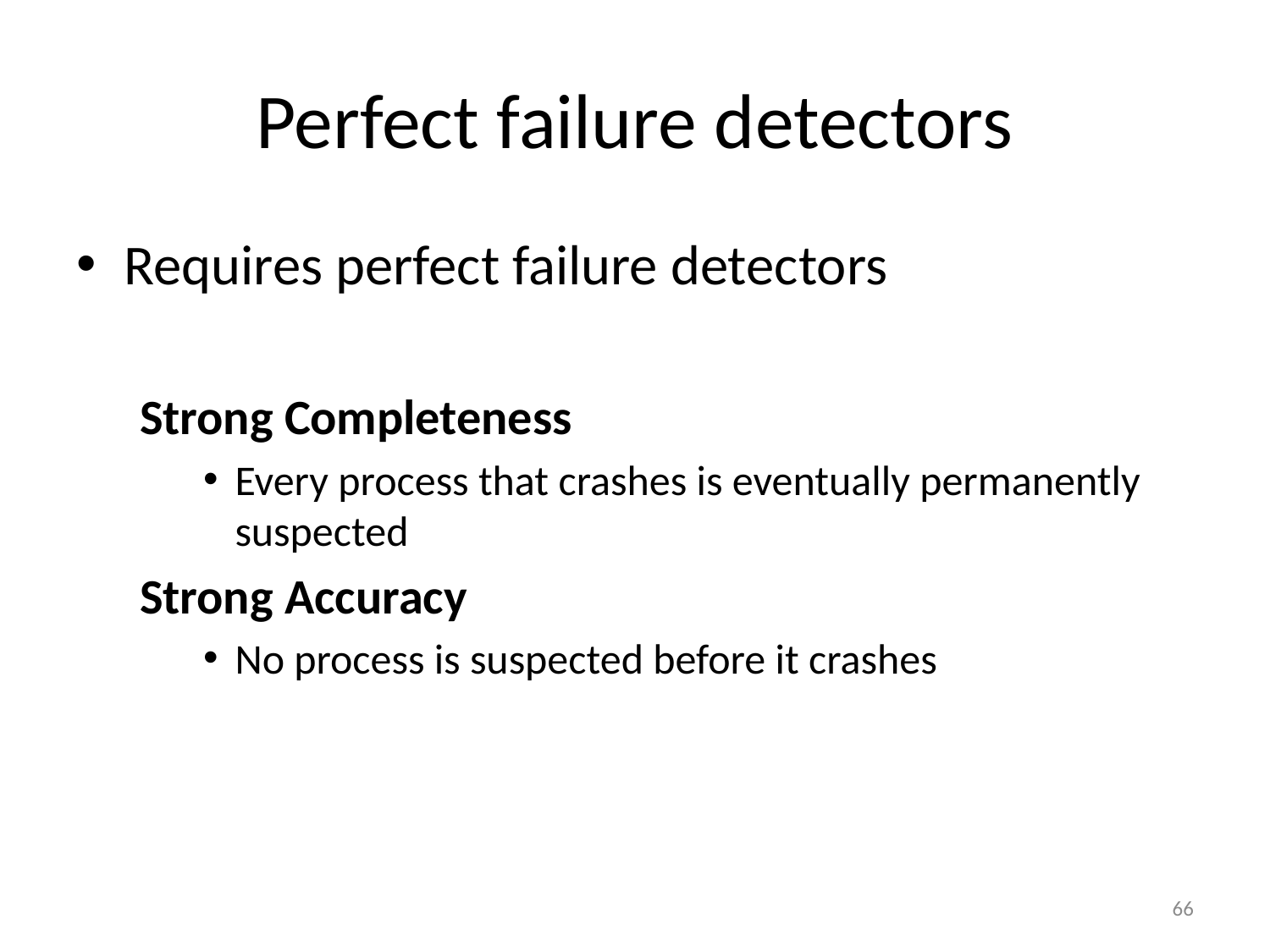

# Perfect failure detectors
Requires perfect failure detectors

Strong Completeness
Every process that crashes is eventually permanently suspected
Strong Accuracy
No process is suspected before it crashes

66